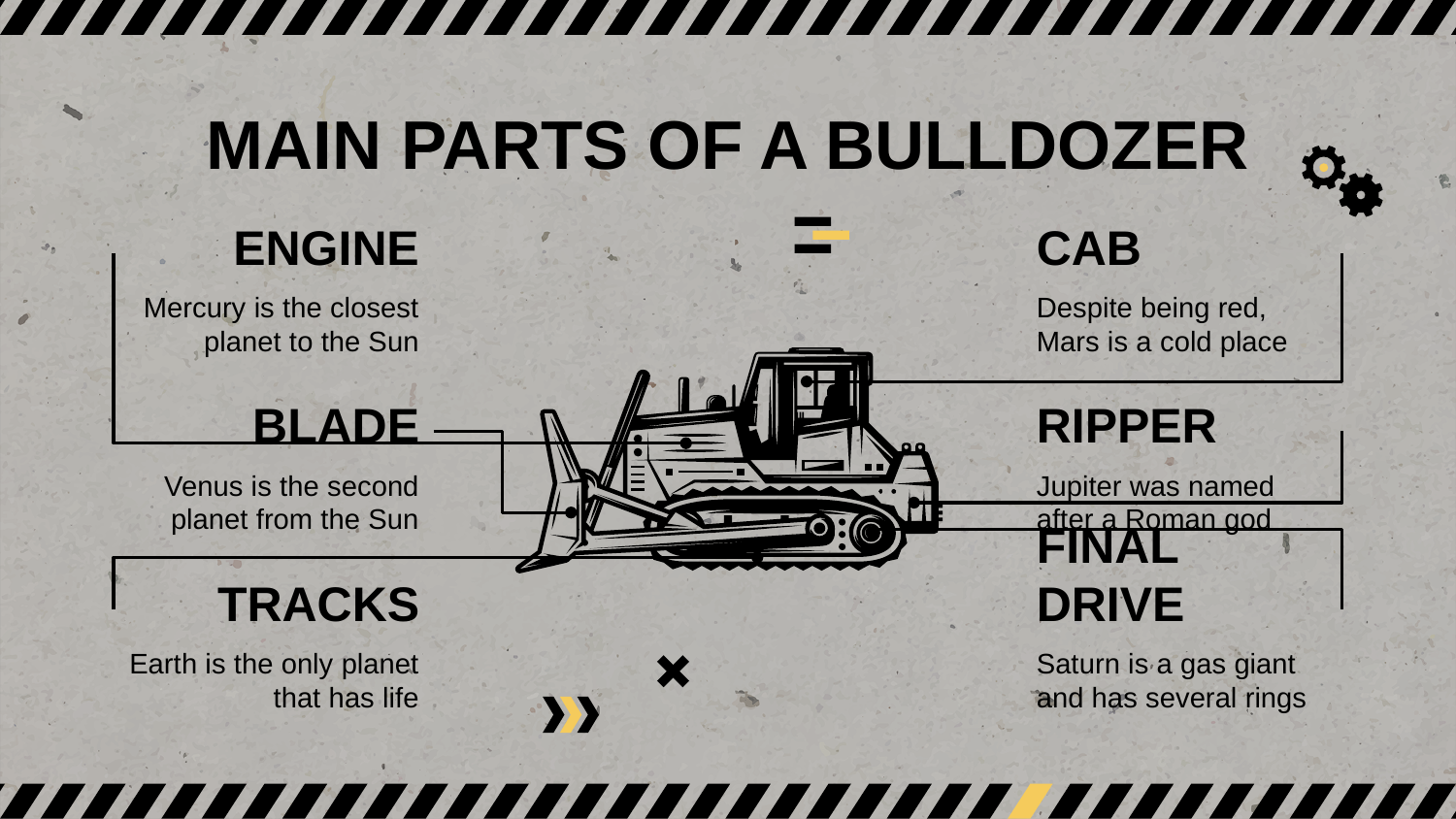

# MAIN PARTS OF A BULLDOZER

ENGINE
CAB
Mercury is the closest planet to the Sun
Despite being red, Mars is a cold place

BLADE
RIPPER
Venus is the second planet from the Sun
Jupiter was named after a Roman god
TRACKS
FINAL DRIVE
Earth is the only planet that has life
Saturn is a gas giant and has several rings